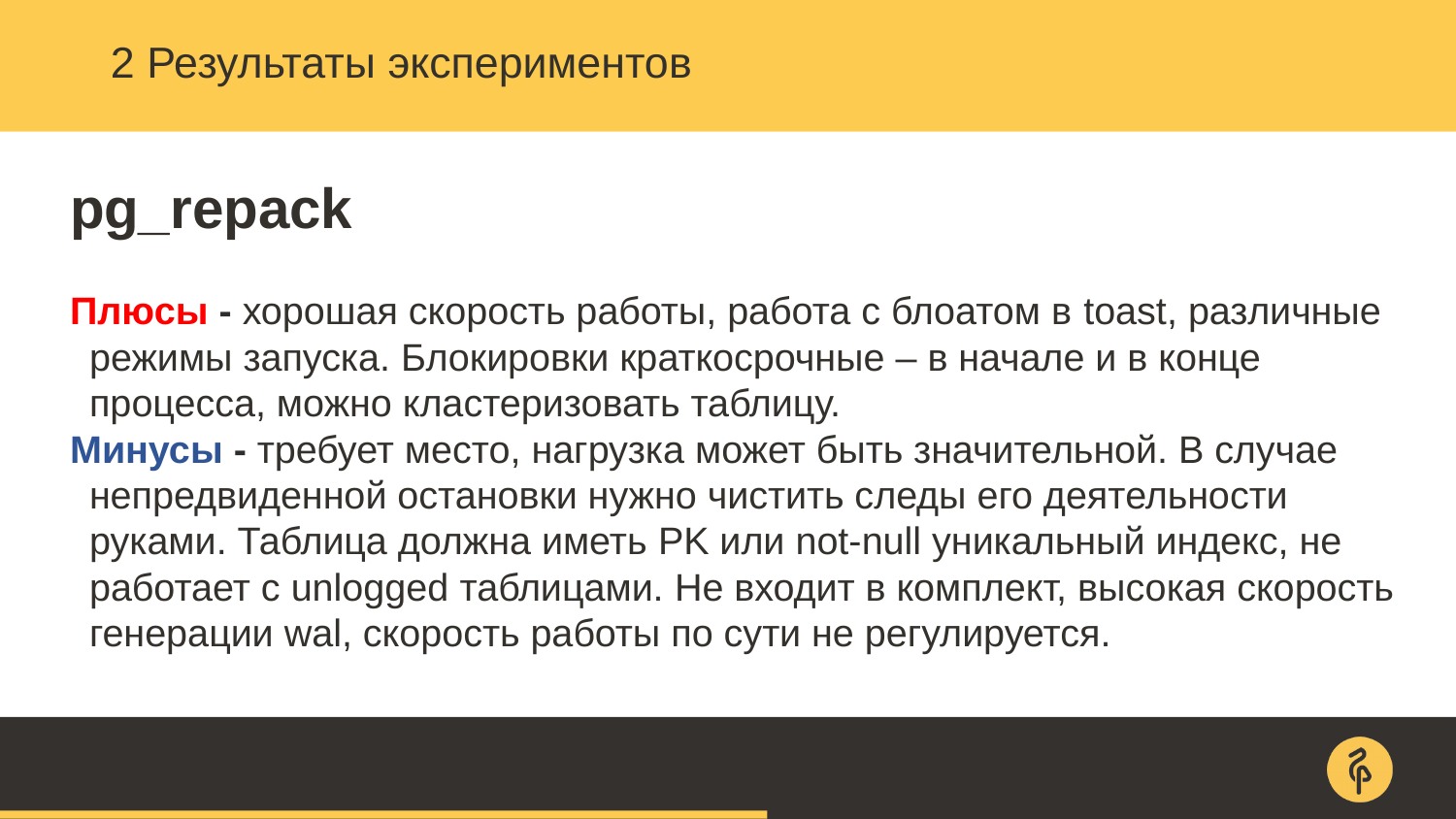

# 2 Результаты экспериментов
pg_repack

Плюсы - хорошая скорость работы, работа с блоатом в toast, различные режимы запуска. Блокировки краткосрочные – в начале и в конце процесса, можно кластеризовать таблицу.
Минусы - требует место, нагрузка может быть значительной. В случае непредвиденной остановки нужно чистить следы его деятельности руками. Таблица должна иметь PK или not-null уникальный индекс, не работает с unlogged таблицами. Не входит в комплект, высокая скорость генерации wal, скорость работы по сути не регулируется.